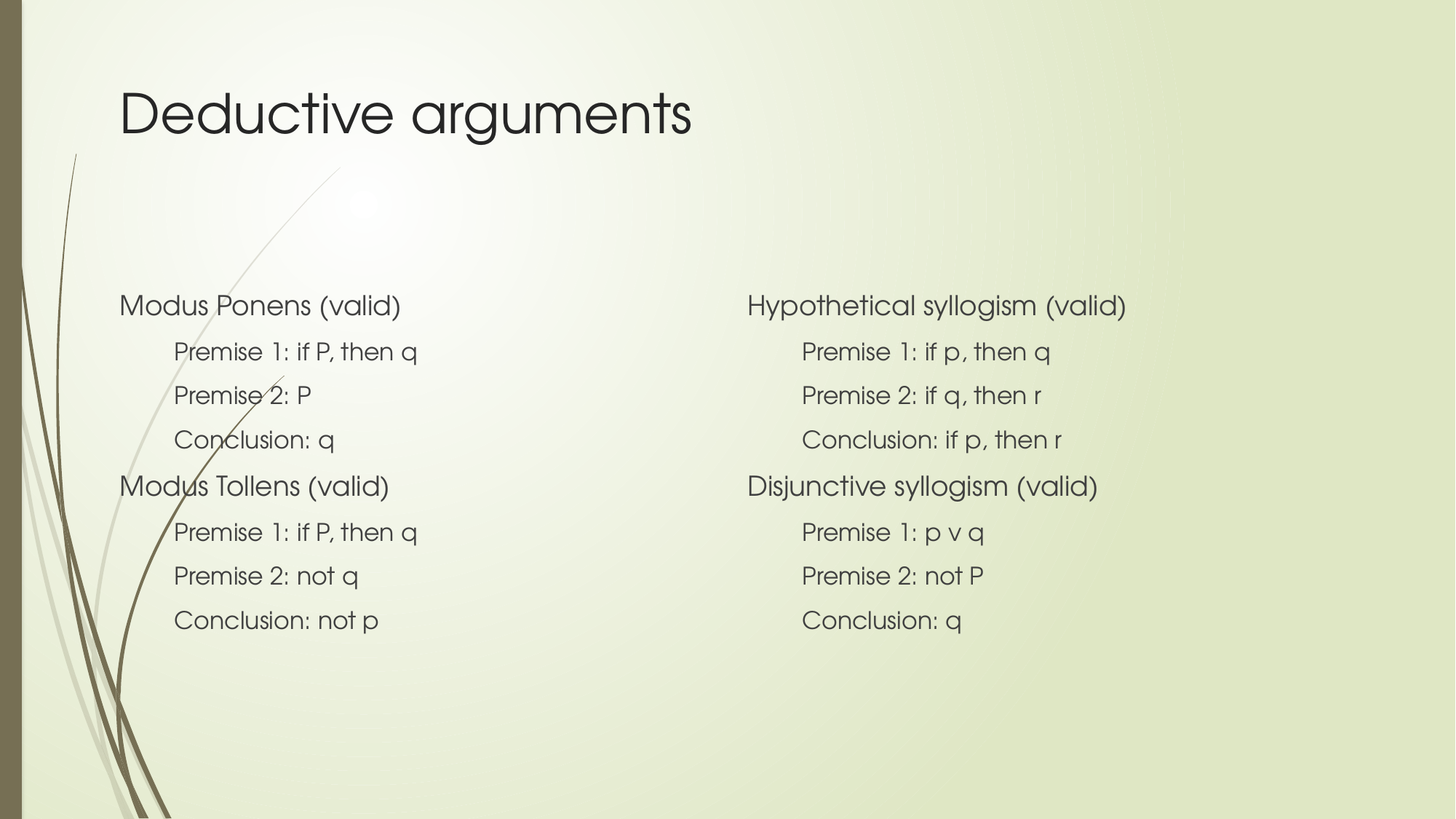

# Deductive arguments
Modus Ponens (valid)
Premise 1: if P, then q
Premise 2: P
Conclusion: q
Modus Tollens (valid)
Premise 1: if P, then q
Premise 2: not q
Conclusion: not p

Hypothetical syllogism (valid)
Premise 1: if p, then q
Premise 2: if q, then r
Conclusion: if p, then r
Disjunctive syllogism (valid)
Premise 1: p v q
Premise 2: not P
Conclusion: q